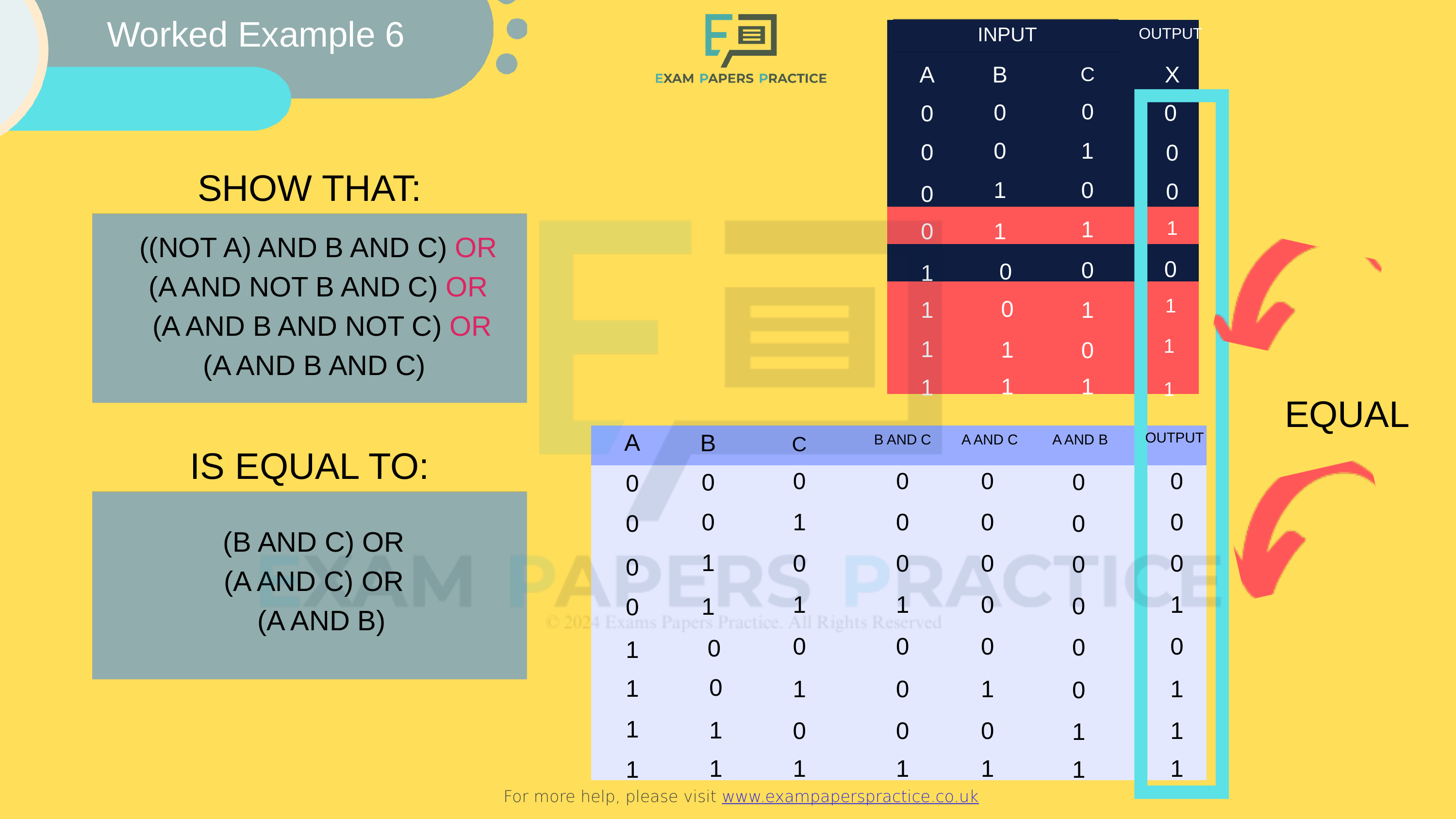

Worked Example 6

For more help, please visit www.exampaperspractice.co.uk
INPUT
|  |  |  |  |
| --- | --- | --- | --- |
|  |  |  |  |
|  |  |  |  |
|  |  |  |  |
|  |  |  |  |
|  |  |  |  |
|  |  |  |  |
|  |  |  |  |
|  |  |  |  |
|  |  |  |  |
OUTPUT
A
X
B
C

0
0
0
0
0
1
0
0
SHOW THAT:
1
0
0
0

1
1
1
0
((NOT A) AND B AND C) OR
(A AND NOT B AND C) OR
 (A AND B AND NOT C) OR
(A AND B AND C)

0
0
0
1
1
0
1
1
1
1
1
0
1
1
1
1
EQUAL
A
B
OUTPUT
|  |  |  |  |  |  |  |
| --- | --- | --- | --- | --- | --- | --- |
|  |  |  |  |  |  |  |
|  |  |  |  |  |  |  |
|  |  |  |  |  |  |  |
|  |  |  |  |  |  |  |
|  |  |  |  |  |  |  |
|  |  |  |  |  |  |  |
|  |  |  |  |  |  |  |
|  |  |  |  |  |  |  |
C
B AND C
A AND C
A AND B
IS EQUAL TO:
0
0
0
0
0
0
0

0
1
0
0
0
0
0
(B AND C) OR
(A AND C) OR
 (A AND B)
1
0
0
0
0
0
0
1
1
0
1
0
1
0
0
0
0
0
0
0
1
0
1
1
0
1
1
0
1
1
0
0
0
1
1
1
1
1
1
1
1
1